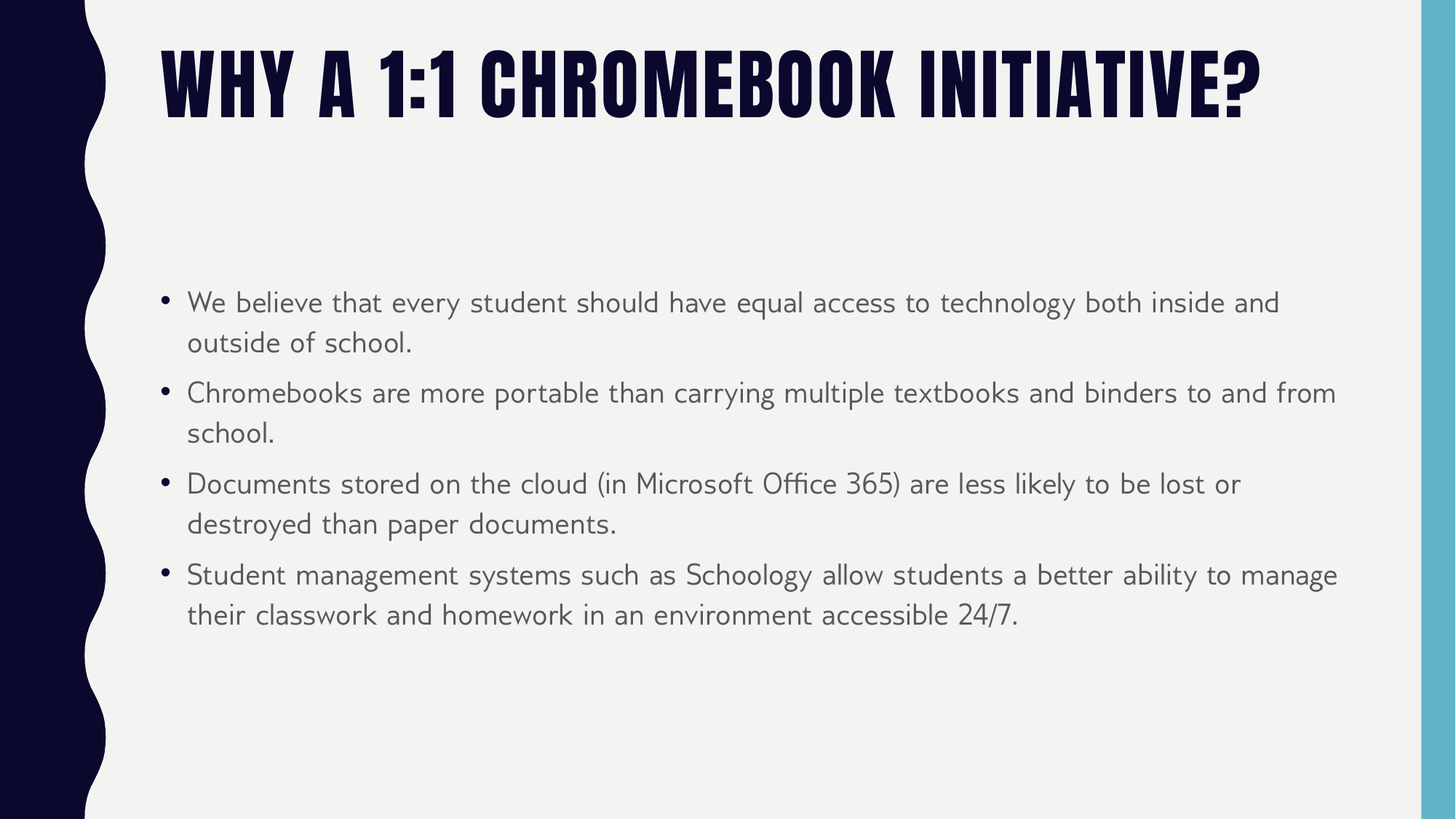

# Why a 1:1 Chromebook initiative?
We believe that every student should have equal access to technology both inside and outside of school.
Chromebooks are more portable than carrying multiple textbooks and binders to and from school.
Documents stored on the cloud (in Microsoft Office 365) are less likely to be lost or destroyed than paper documents.
Student management systems such as Schoology allow students a better ability to manage their classwork and homework in an environment accessible 24/7.